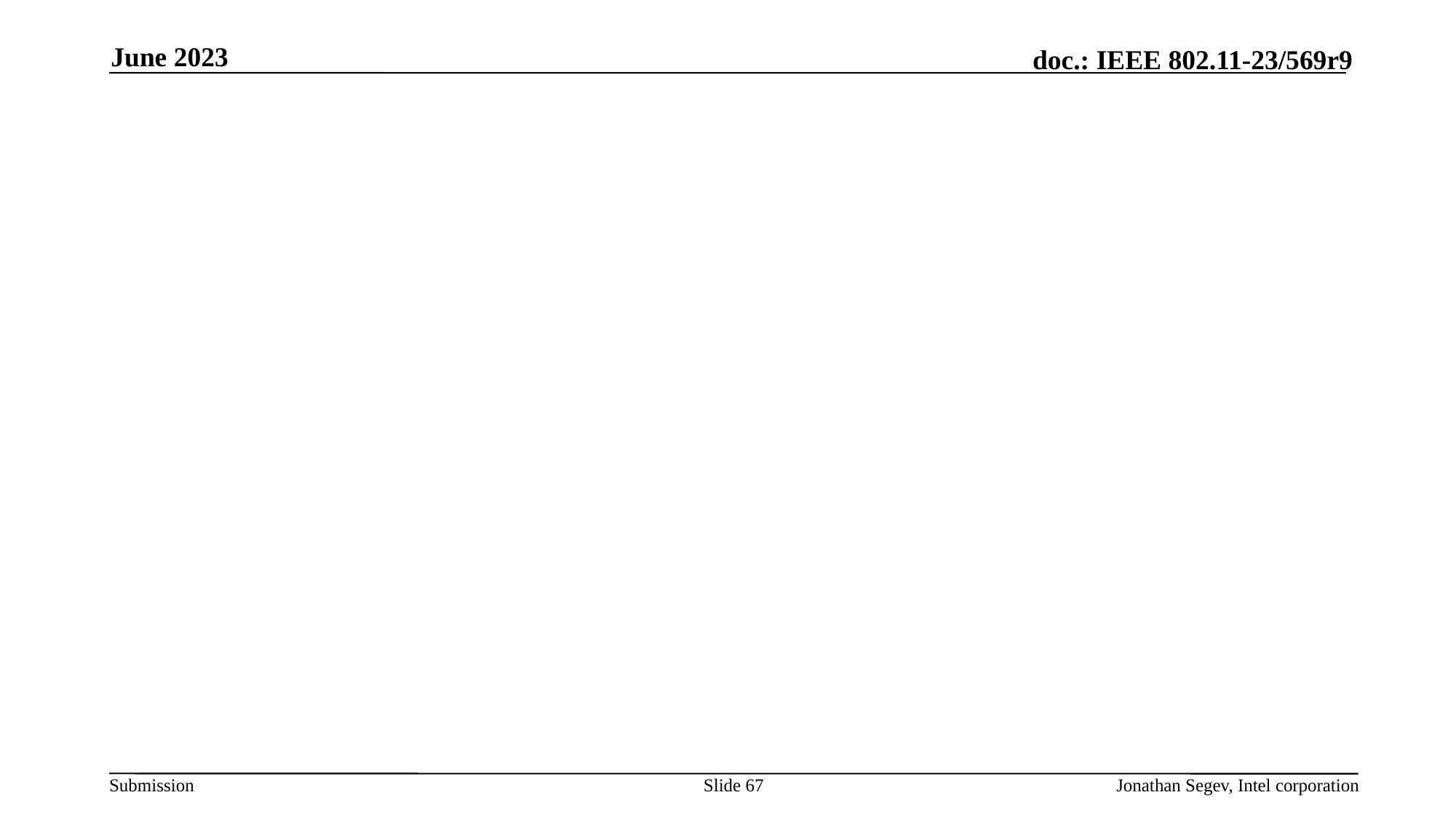

June 2023
#

Slide 67
Jonathan Segev, Intel corporation